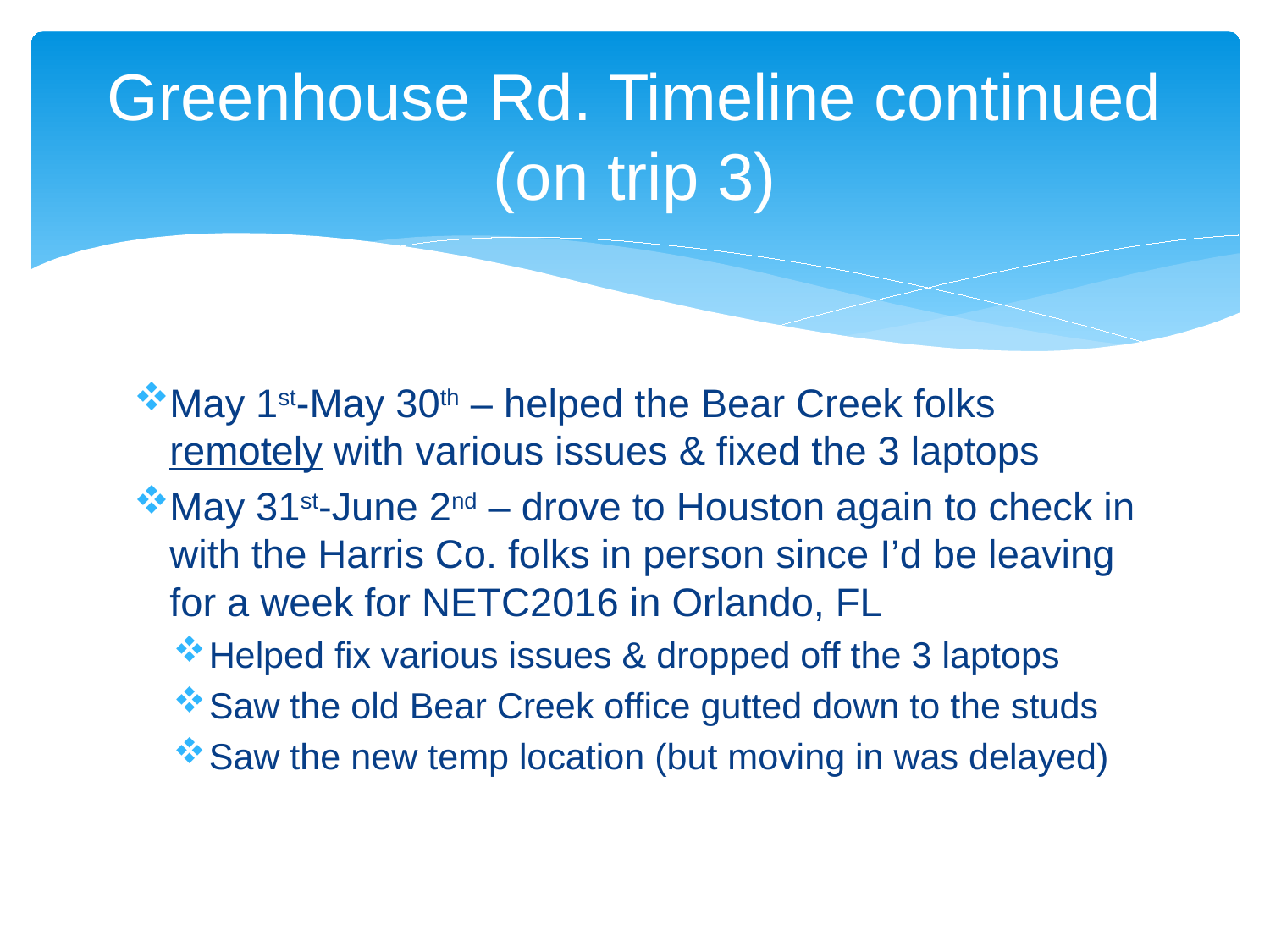

# Greenhouse Rd. Timeline continued (on trip 3)
May 1st-May 30th – helped the Bear Creek folks remotely with various issues & fixed the 3 laptops
May 31st-June 2nd – drove to Houston again to check in with the Harris Co. folks in person since I’d be leaving for a week for NETC2016 in Orlando, FL
Helped fix various issues & dropped off the 3 laptops
Saw the old Bear Creek office gutted down to the studs
Saw the new temp location (but moving in was delayed)